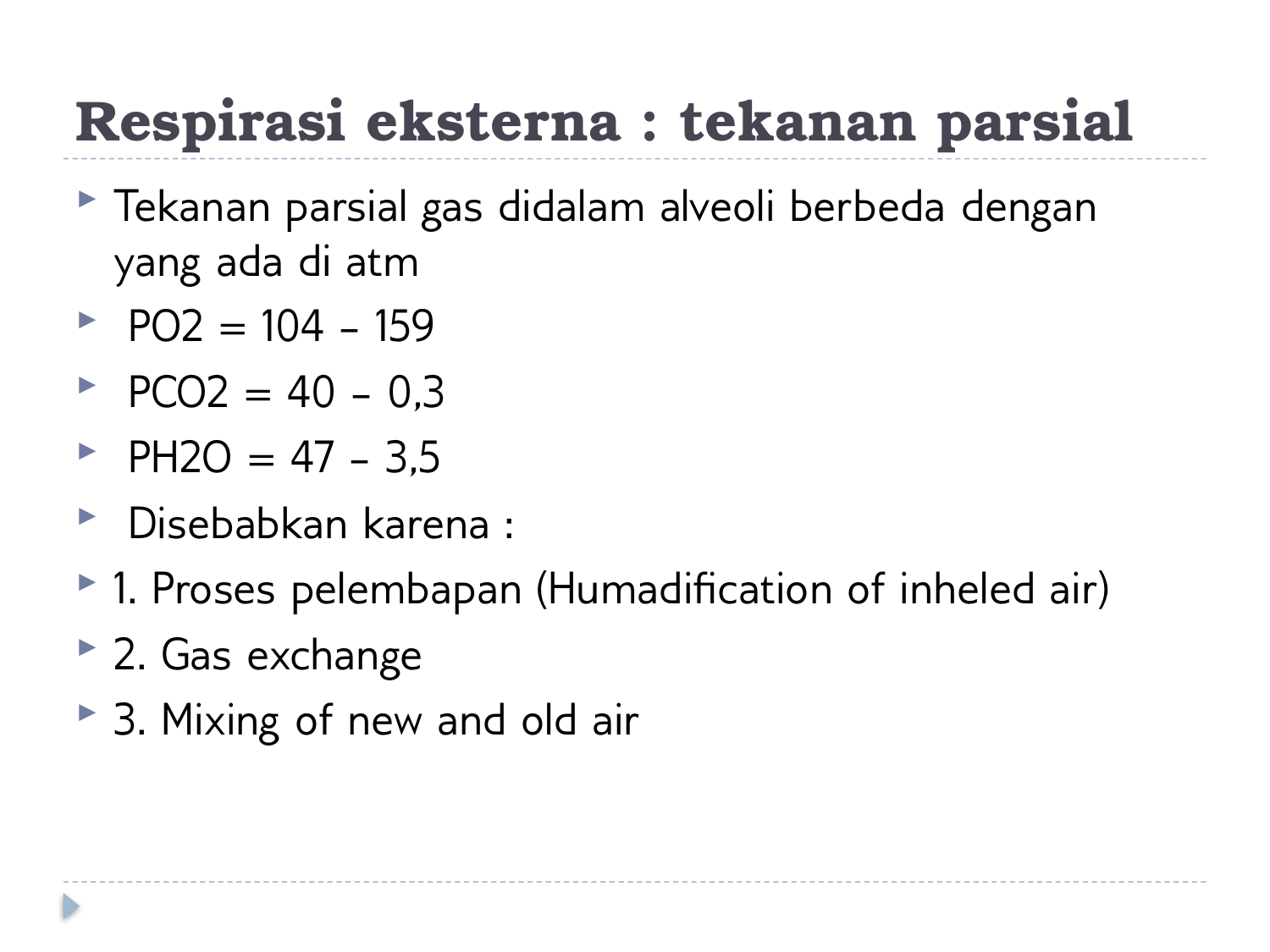

# Respirasi eksterna : tekanan parsial
Tekanan parsial gas didalam alveoli berbeda dengan yang ada di atm
 PO2 = 104 – 159
 PCO2 = 40 – 0,3
 PH2O = 47 – 3,5
 Disebabkan karena :
1. Proses pelembapan (Humadification of inheled air)
2. Gas exchange
3. Mixing of new and old air